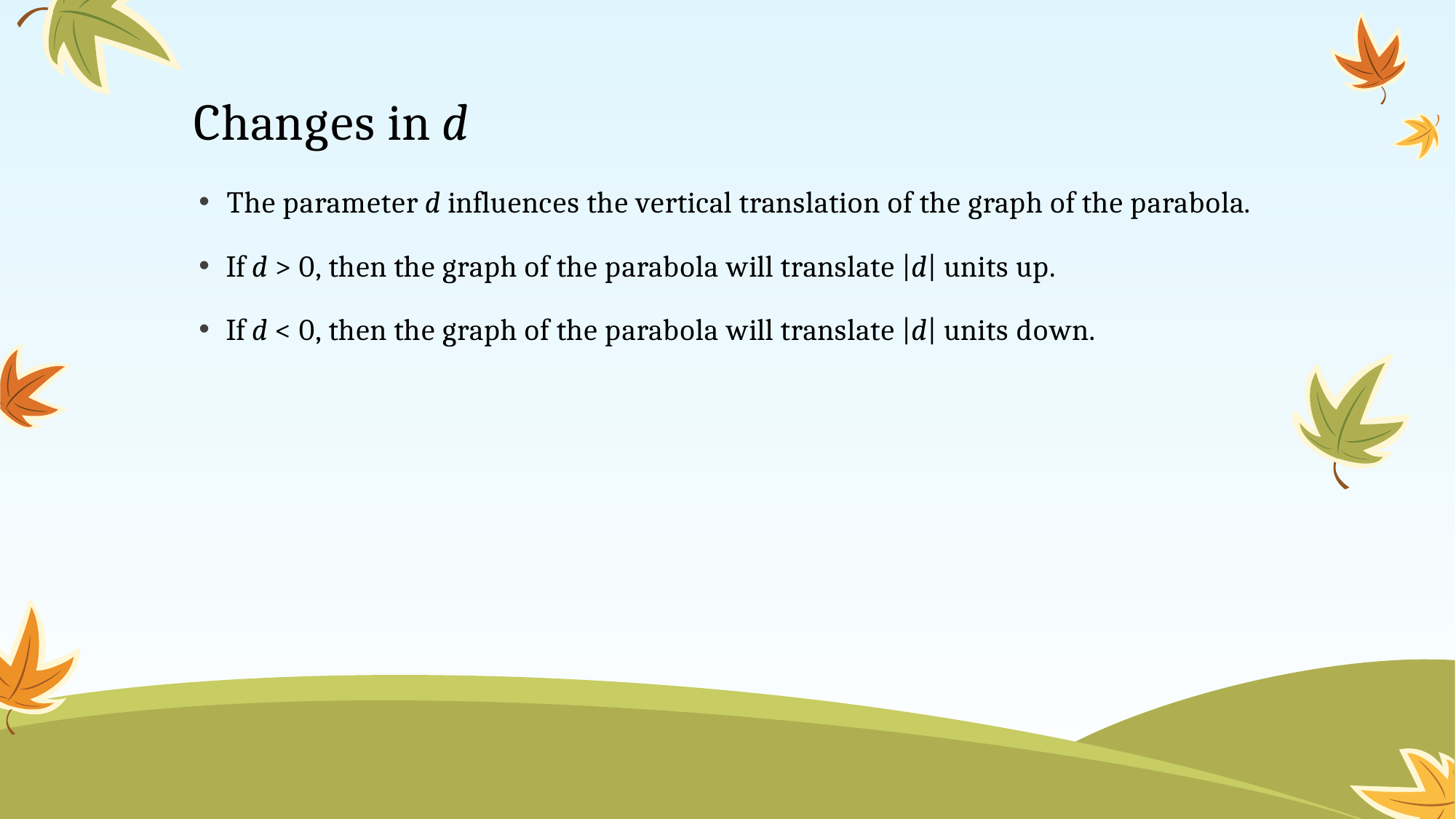

# Changes in d
The parameter d influences the vertical translation of the graph of the parabola.
If d > 0, then the graph of the parabola will translate |d| units up.
If d < 0, then the graph of the parabola will translate |d| units down.